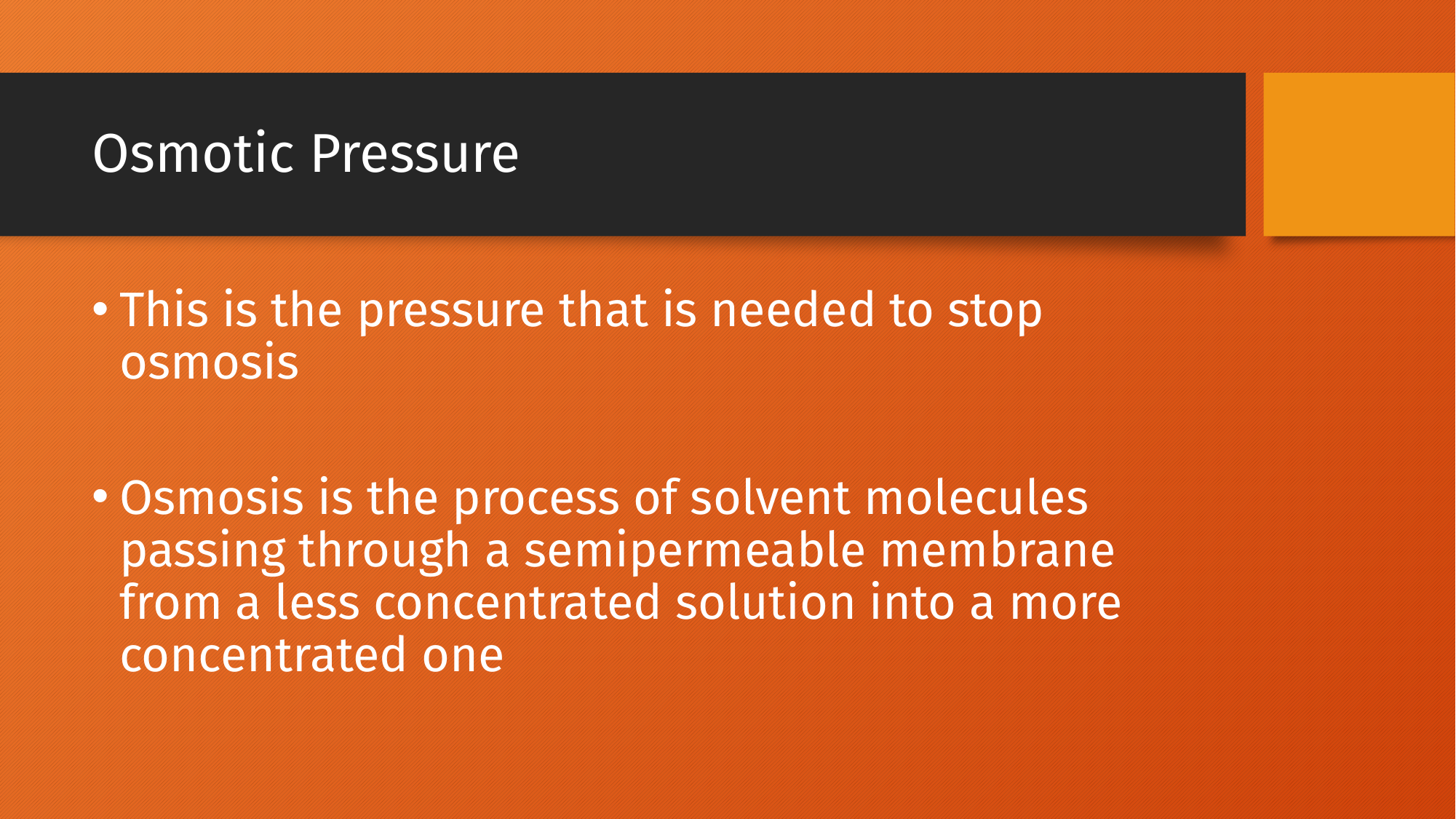

# Osmotic Pressure
This is the pressure that is needed to stop osmosis

Osmosis is the process of solvent molecules passing through a semipermeable membrane from a less concentrated solution into a more concentrated one